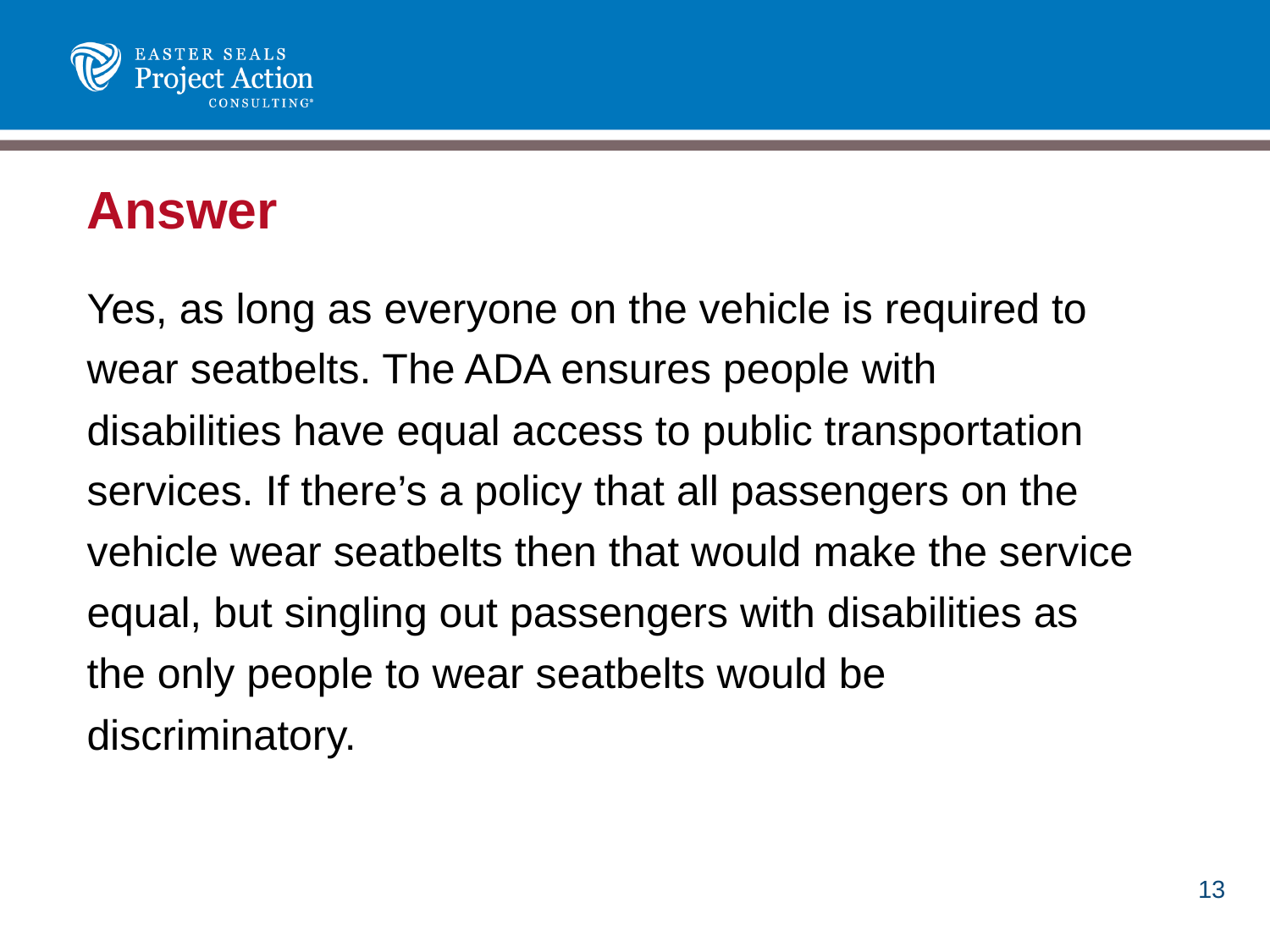

# Answer
Yes, as long as everyone on the vehicle is required to wear seatbelts. The ADA ensures people with disabilities have equal access to public transportation services. If there’s a policy that all passengers on the vehicle wear seatbelts then that would make the service equal, but singling out passengers with disabilities as the only people to wear seatbelts would be discriminatory.
13